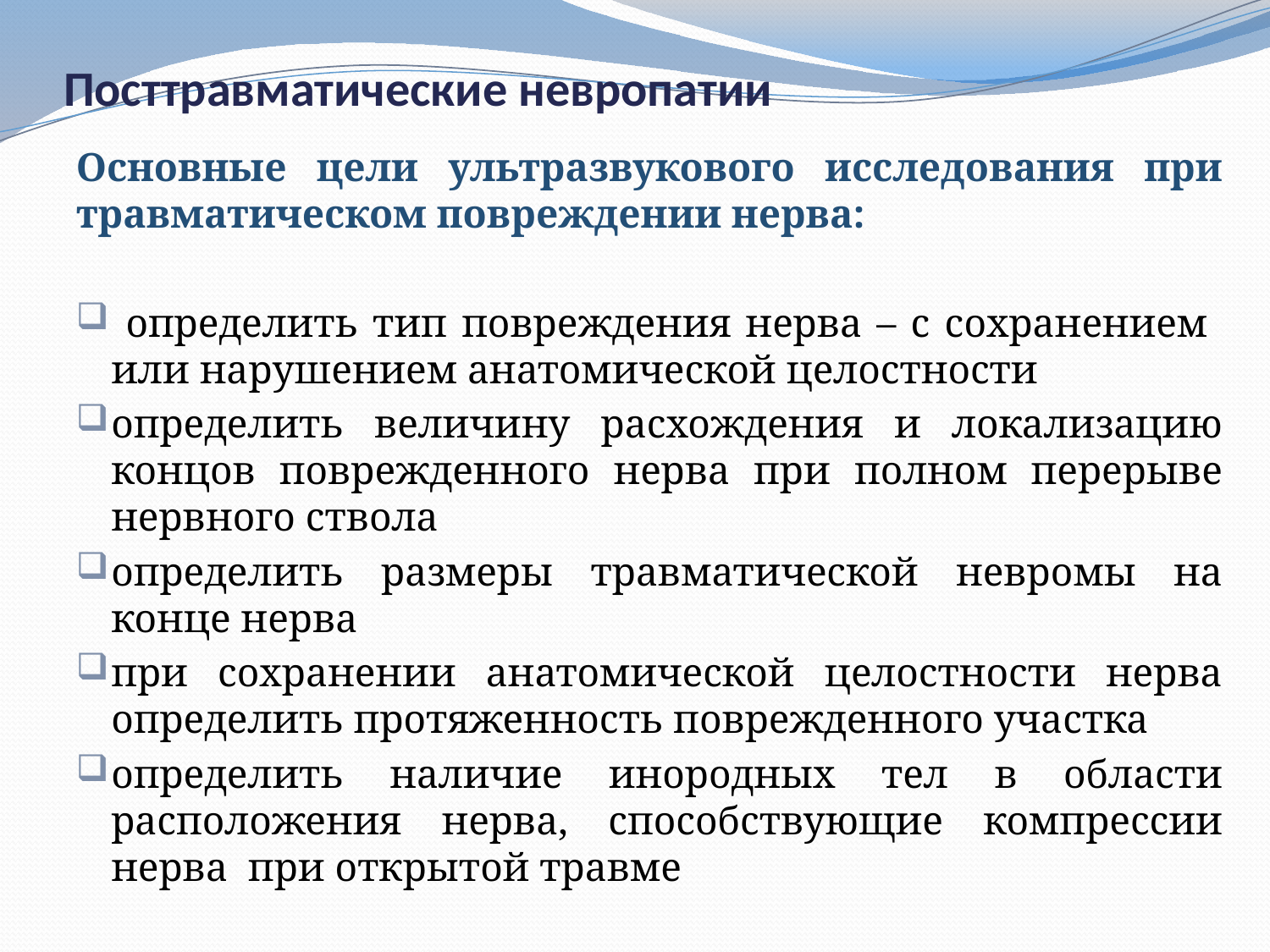

# Посттравматические невропатии
Основные цели ультразвукового исследования при травматическом повреждении нерва:

 определить тип повреждения нерва – с сохранением  или нарушением анатомической целостности
определить величину расхождения и локализацию концов поврежденного нерва при полном перерыве нервного ствола
определить размеры травматической невромы на конце нерва
при сохранении анатомической целостности нерва определить протяженность поврежденного участка
определить наличие инородных тел в области расположения нерва, способствующие компрессии нерва  при открытой травме